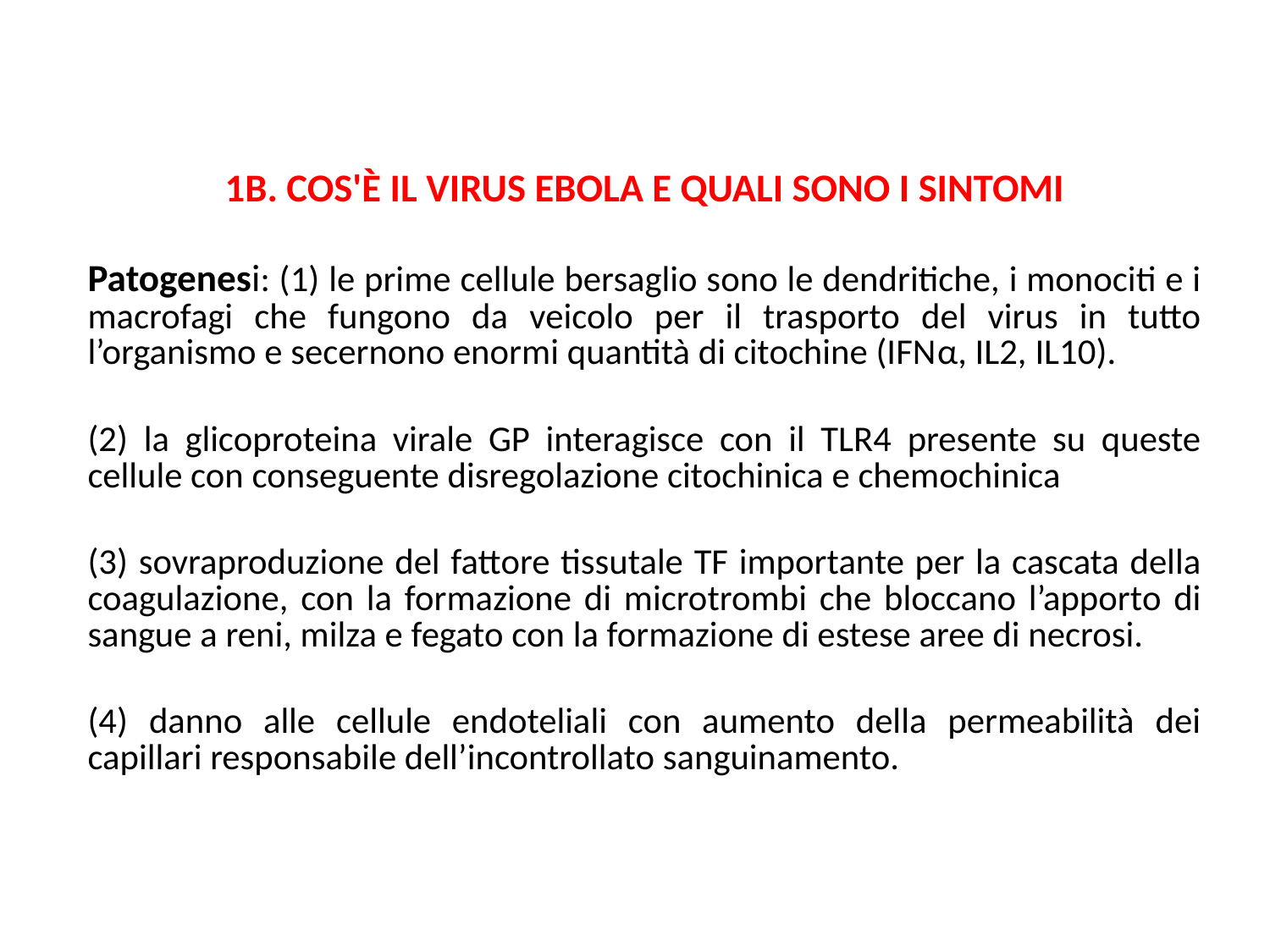

1B. Cos'è il virus Ebola e quali sono i sintomi

Patogenesi: (1) le prime cellule bersaglio sono le dendritiche, i monociti e i macrofagi che fungono da veicolo per il trasporto del virus in tutto l’organismo e secernono enormi quantità di citochine (IFNα, IL2, IL10).

(2) la glicoproteina virale GP interagisce con il TLR4 presente su queste cellule con conseguente disregolazione citochinica e chemochinica

(3) sovraproduzione del fattore tissutale TF importante per la cascata della coagulazione, con la formazione di microtrombi che bloccano l’apporto di sangue a reni, milza e fegato con la formazione di estese aree di necrosi.

(4) danno alle cellule endoteliali con aumento della permeabilità dei capillari responsabile dell’incontrollato sanguinamento.